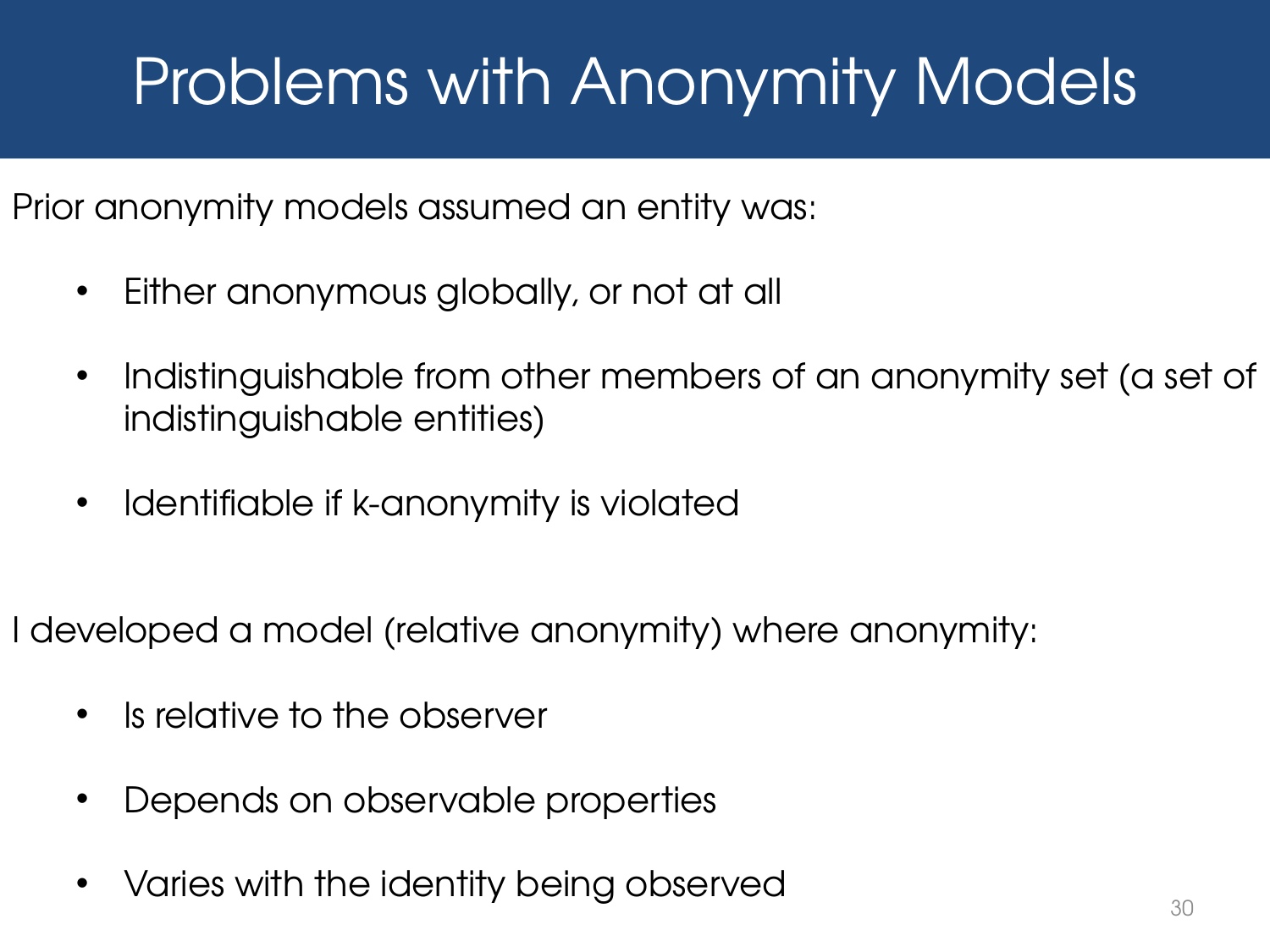

# Problems with Anonymity Models
Prior anonymity models assumed an entity was:

Either anonymous globally, or not at all

Indistinguishable from other members of an anonymity set (a set of indistinguishable entities)

Identifiable if k-anonymity is violated

I developed a model (relative anonymity) where anonymity:

Is relative to the observer

Depends on observable properties

Varies with the identity being observed
30